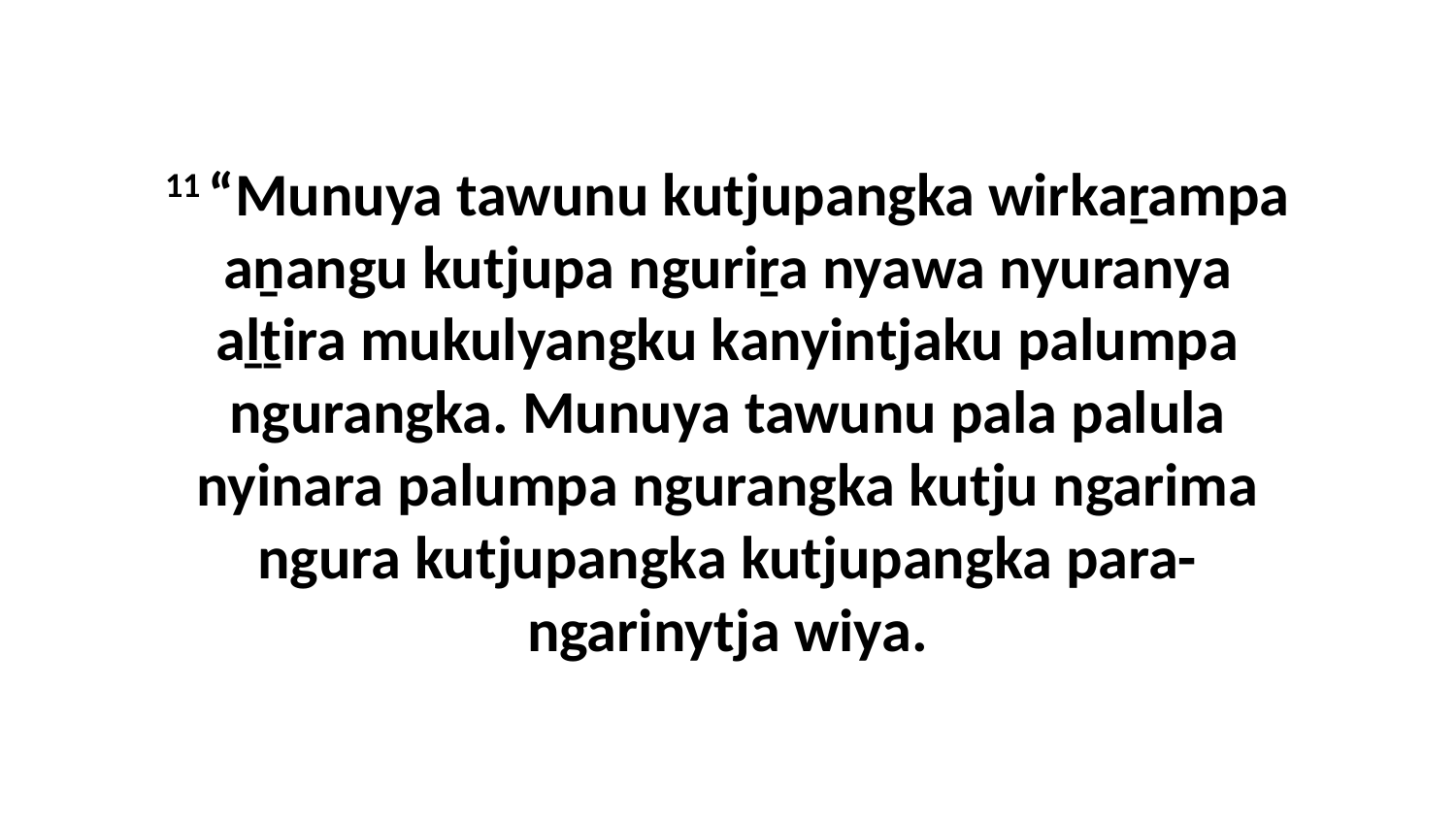

11 “Munuya tawunu kutjupangka wirkaṟampa aṉangu kutjupa nguriṟa nyawa nyuranya aḻṯira mukulyangku kanyintjaku palumpa ngurangka. Munuya tawunu pala palula nyinara palumpa ngurangka kutju ngarima ngura kutjupangka kutjupangka para-ngarinytja wiya.